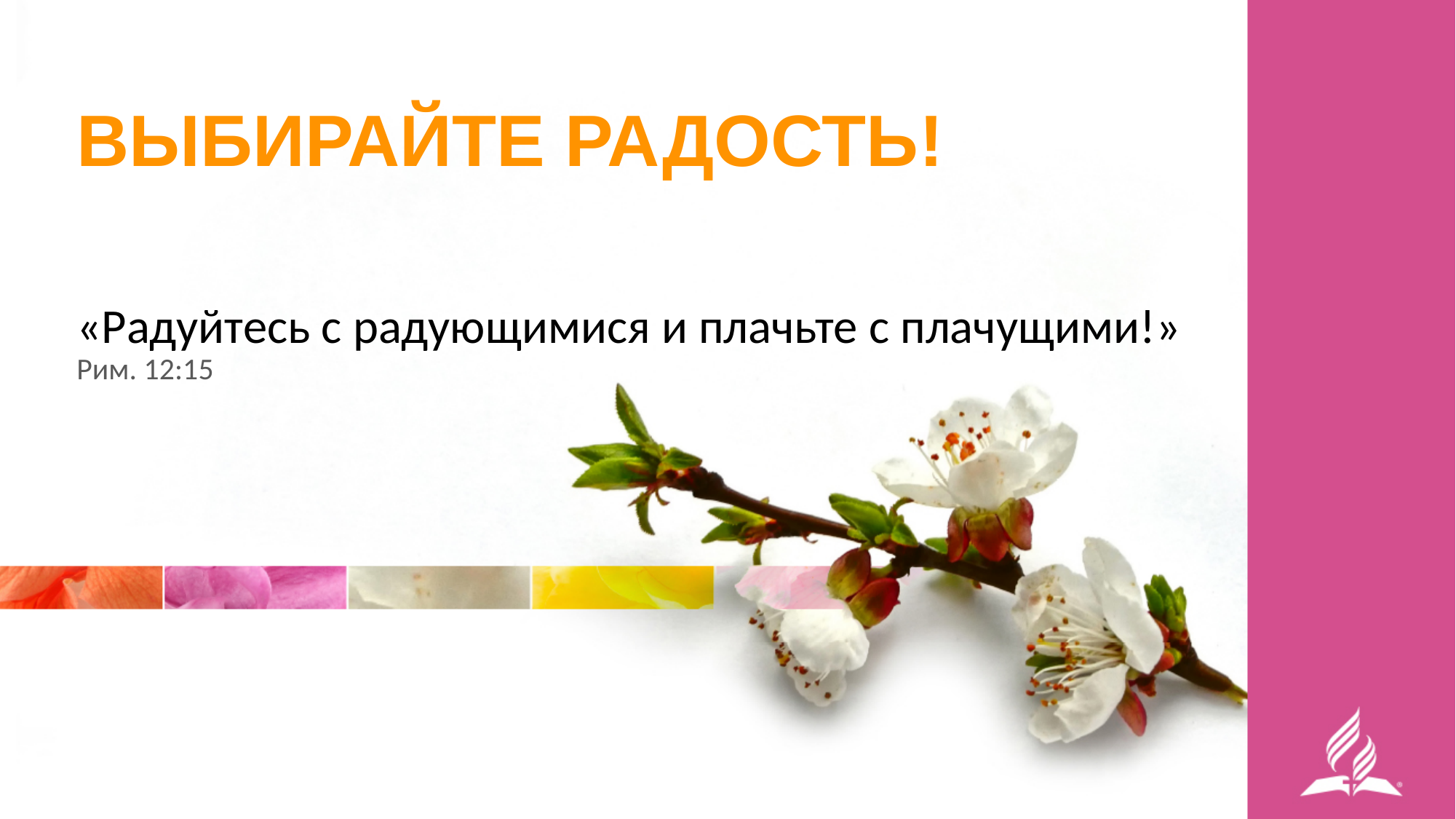

ВЫБИРАЙТЕ РАДОСТЬ!

«Радуйтесь с радующимися и плачьте с плачущими!» Рим. 12:15